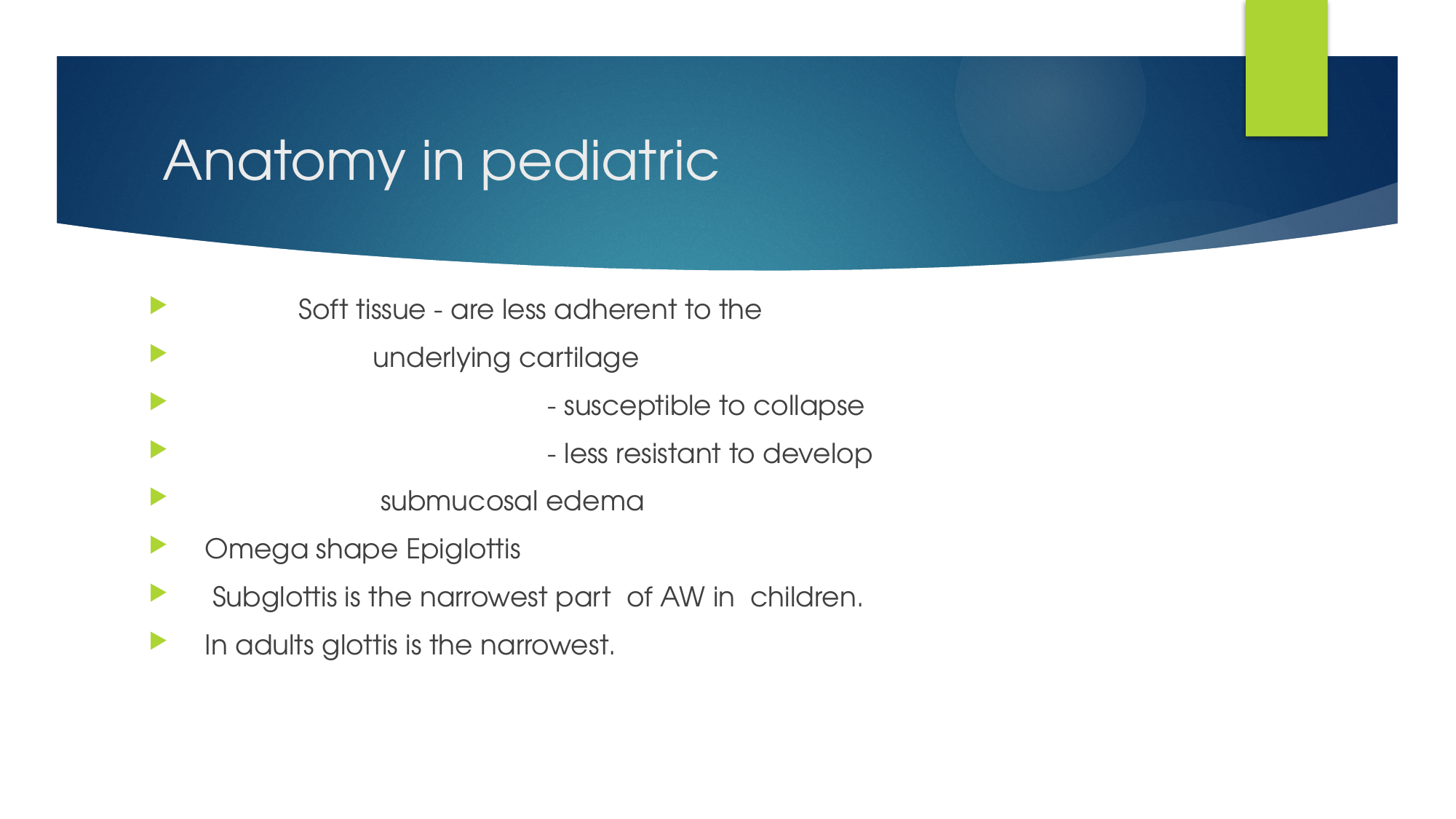

# Anatomy in pediatric
	Soft tissue - are less adherent to the
                        underlying cartilage
			    - susceptible to collapse
			    - less resistant to develop
                         submucosal edema
  Omega shape Epiglottis
   Subglottis is the narrowest part  of AW in  children.
  In adults glottis is the narrowest.